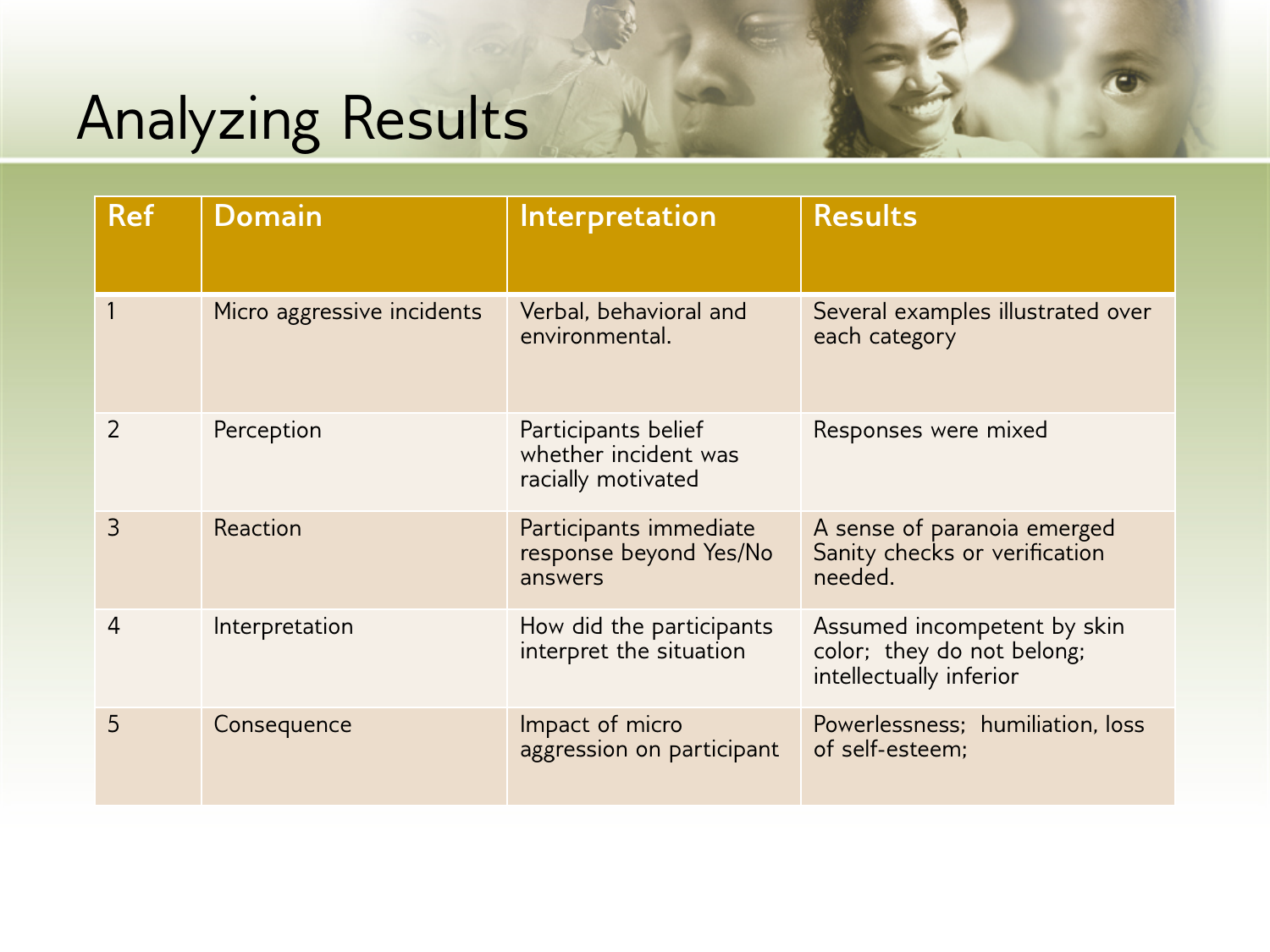

# Analyzing Results
| Ref | Domain | Interpretation | Results |
| --- | --- | --- | --- |
| 1 | Micro aggressive incidents | Verbal, behavioral and environmental. | Several examples illustrated over each category |
| 2 | Perception | Participants belief whether incident was racially motivated | Responses were mixed |
| 3 | Reaction | Participants immediate response beyond Yes/No answers | A sense of paranoia emerged Sanity checks or verification needed. |
| 4 | Interpretation | How did the participants interpret the situation | Assumed incompetent by skin color; they do not belong; intellectually inferior |
| 5 | Consequence | Impact of micro aggression on participant | Powerlessness; humiliation, loss of self-esteem; |